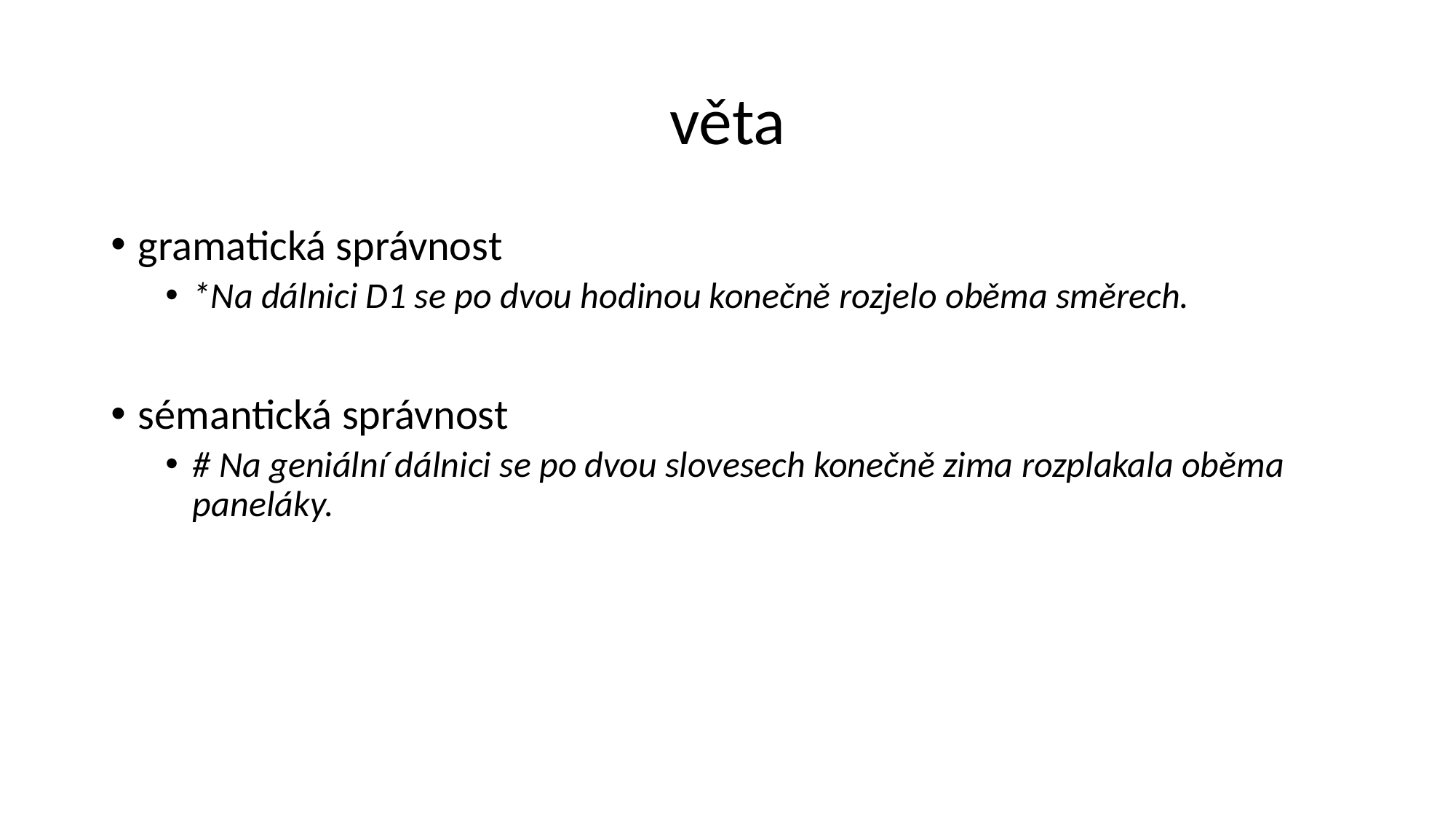

# věta
gramatická správnost
*Na dálnici D1 se po dvou hodinou konečně rozjelo oběma směrech.

sémantická správnost
# Na geniální dálnici se po dvou slovesech konečně zima rozplakala oběma paneláky.